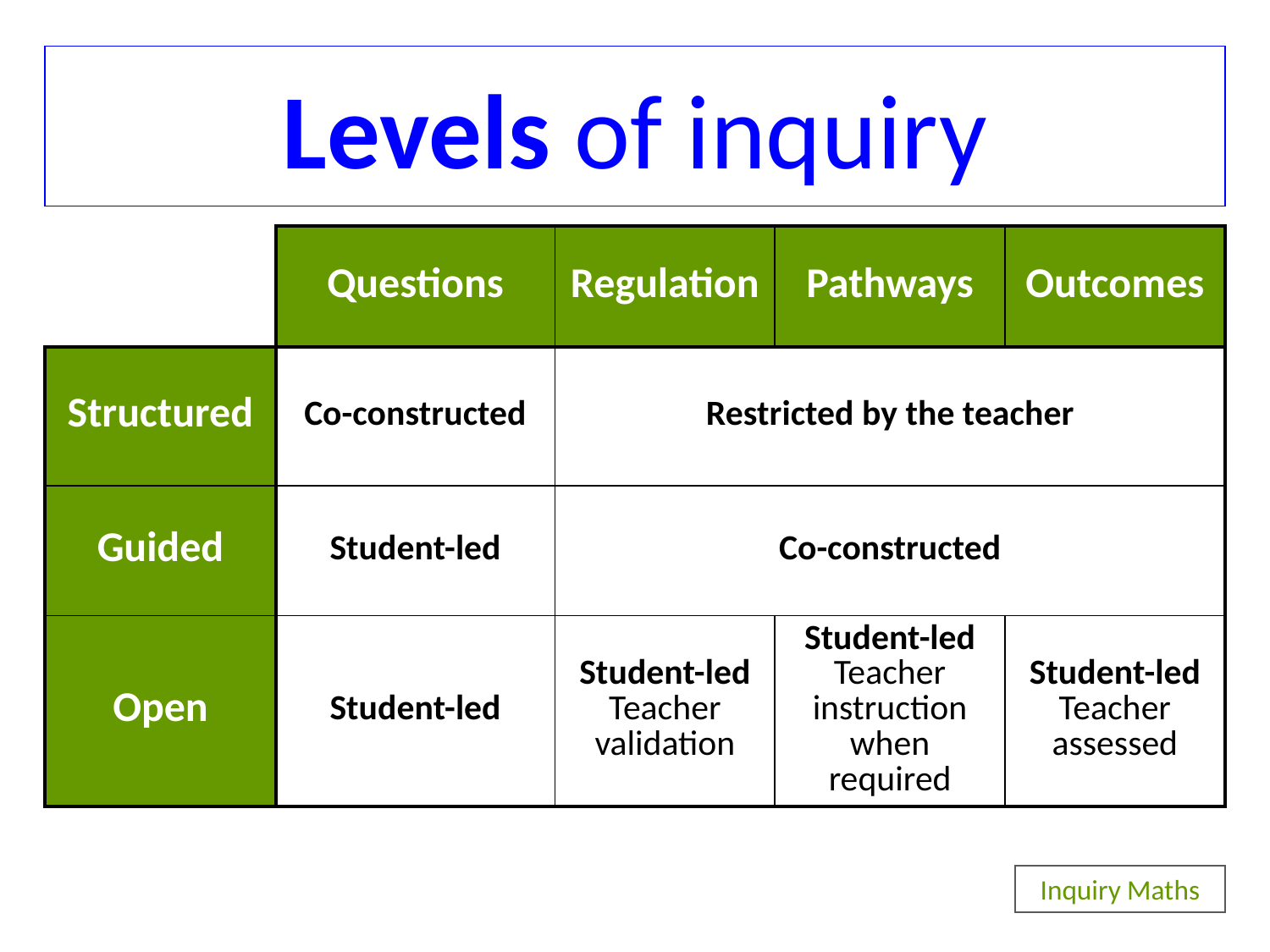

Levels of inquiry
|  | Questions | Regulation | Pathways | Outcomes |
| --- | --- | --- | --- | --- |
| Structured | Co-constructed | Restricted by the teacher |  |  |
| Guided | Student-led | Co-constructed |  |  |
| Open | Student-led | Student-led Teacher validation | Student-led Teacher instruction when required | Student-led Teacher assessed |
Inquiry Maths